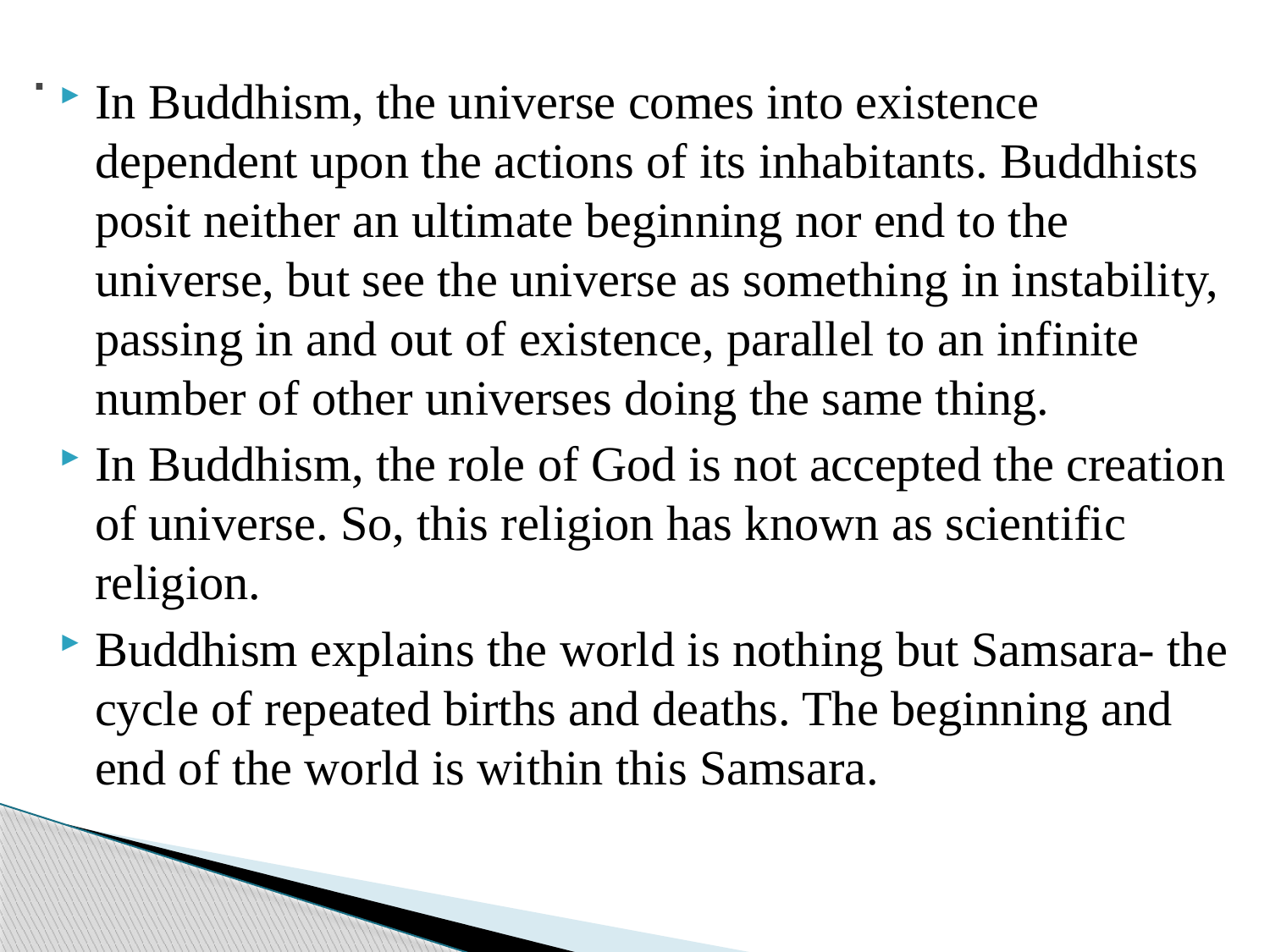

# .
In Buddhism, the universe comes into existence dependent upon the actions of its inhabitants. Buddhists posit neither an ultimate beginning nor end to the universe, but see the universe as something in instability, passing in and out of existence, parallel to an infinite number of other universes doing the same thing.
In Buddhism, the role of God is not accepted the creation of universe. So, this religion has known as scientific religion.
Buddhism explains the world is nothing but Samsara- the cycle of repeated births and deaths. The beginning and end of the world is within this Samsara.